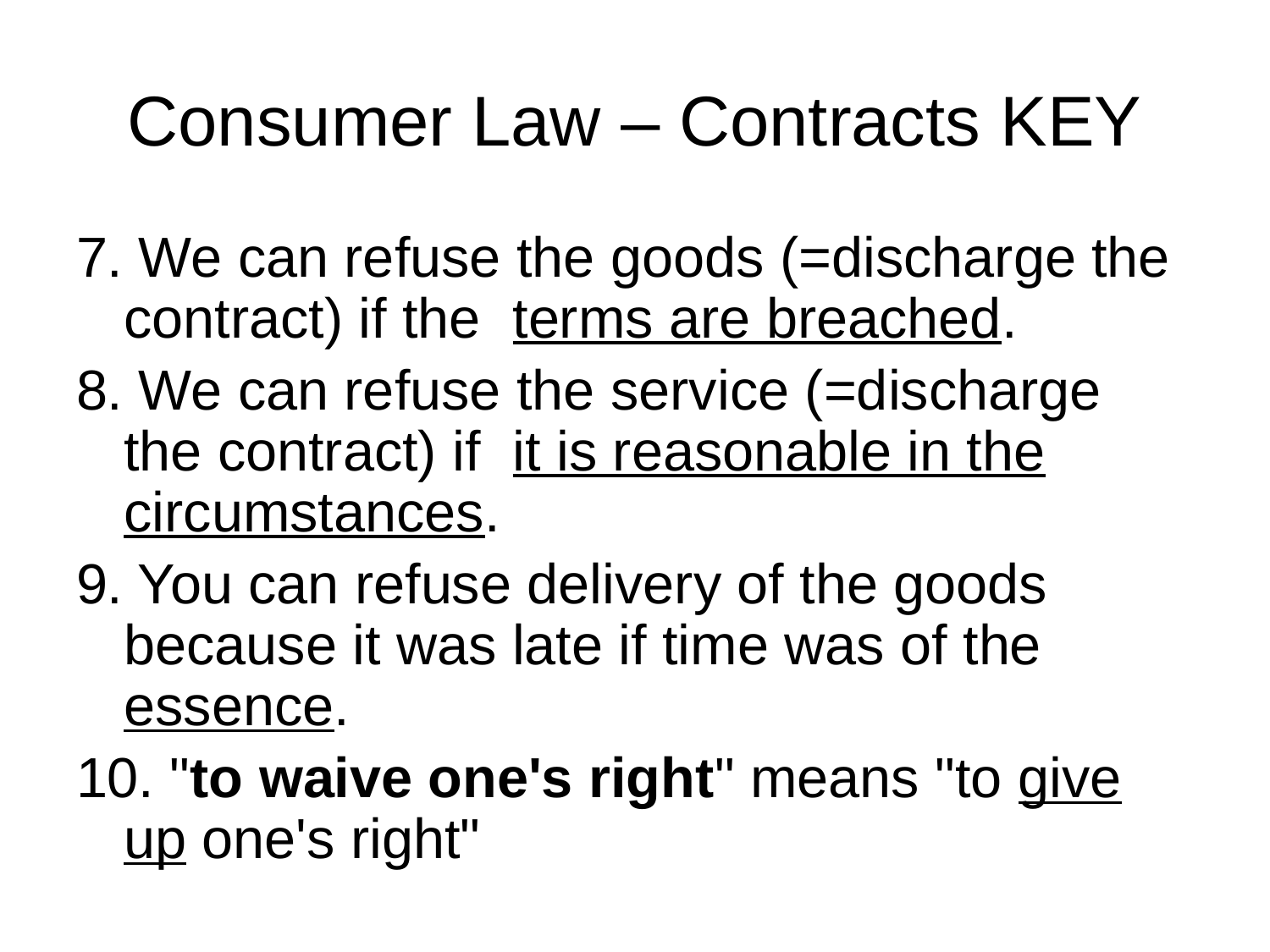

# Consumer Law – Contracts KEY
7. We can refuse the goods (=discharge the contract) if the  terms are breached.
8. We can refuse the service (=discharge the contract) if  it is reasonable in the circumstances.
9. You can refuse delivery of the goods because it was late if time was of the essence.
10. "to waive one's right" means "to give up one's right"